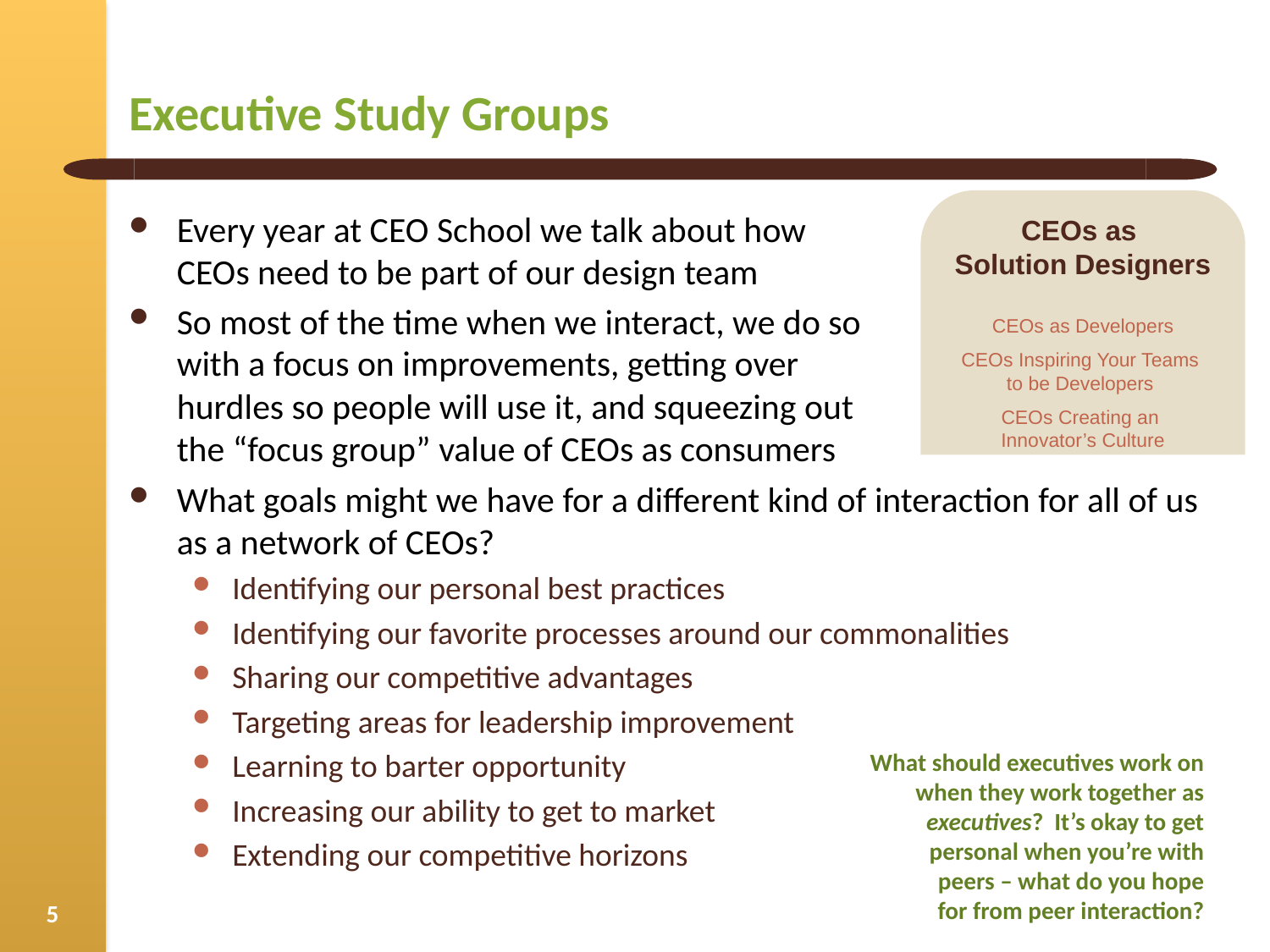

# Executive Study Groups
CEOs as
Solution Designers

CEOs as Developers
CEOs Inspiring Your Teams
to be Developers
CEOs Creating an
Innovator’s Culture
Every year at CEO School we talk about how CEOs need to be part of our design team
So most of the time when we interact, we do so with a focus on improvements, getting over hurdles so people will use it, and squeezing out the “focus group” value of CEOs as consumers

What goals might we have for a different kind of interaction for all of us as a network of CEOs?
Identifying our personal best practices
Identifying our favorite processes around our commonalities
Sharing our competitive advantages
Targeting areas for leadership improvement
Learning to barter opportunity
Increasing our ability to get to market
Extending our competitive horizons

What should executives work on when they work together as executives?  It’s okay to get personal when you’re with peers – what do you hope for from peer interaction?
5